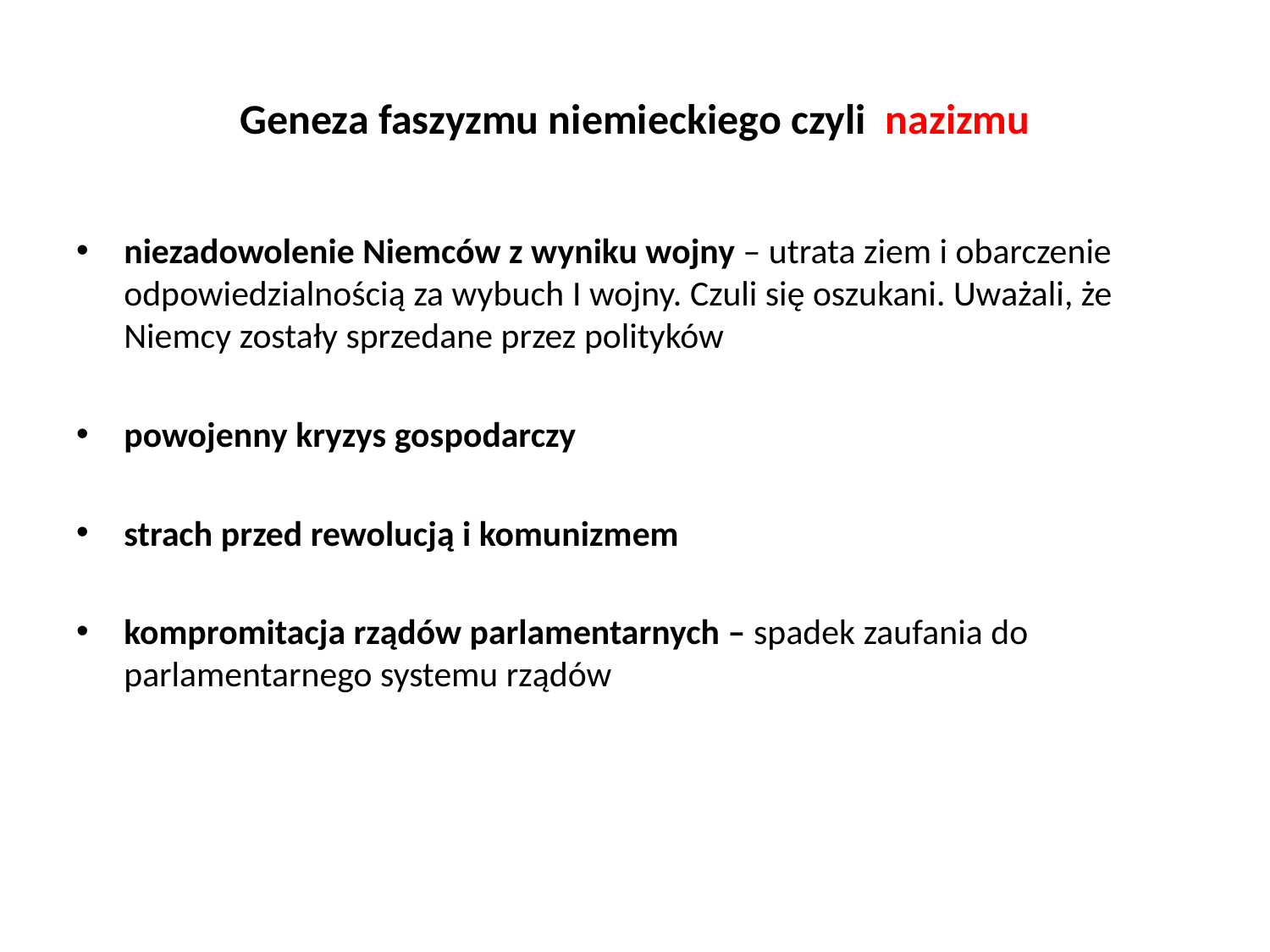

# Geneza faszyzmu niemieckiego czyli  nazizmu
niezadowolenie Niemców z wyniku wojny – utrata ziem i obarczenie odpowiedzialnością za wybuch I wojny. Czuli się oszukani. Uważali, że Niemcy zostały sprzedane przez polityków

powojenny kryzys gospodarczy

strach przed rewolucją i komunizmem

kompromitacja rządów parlamentarnych – spadek zaufania do parlamentarnego systemu rządów